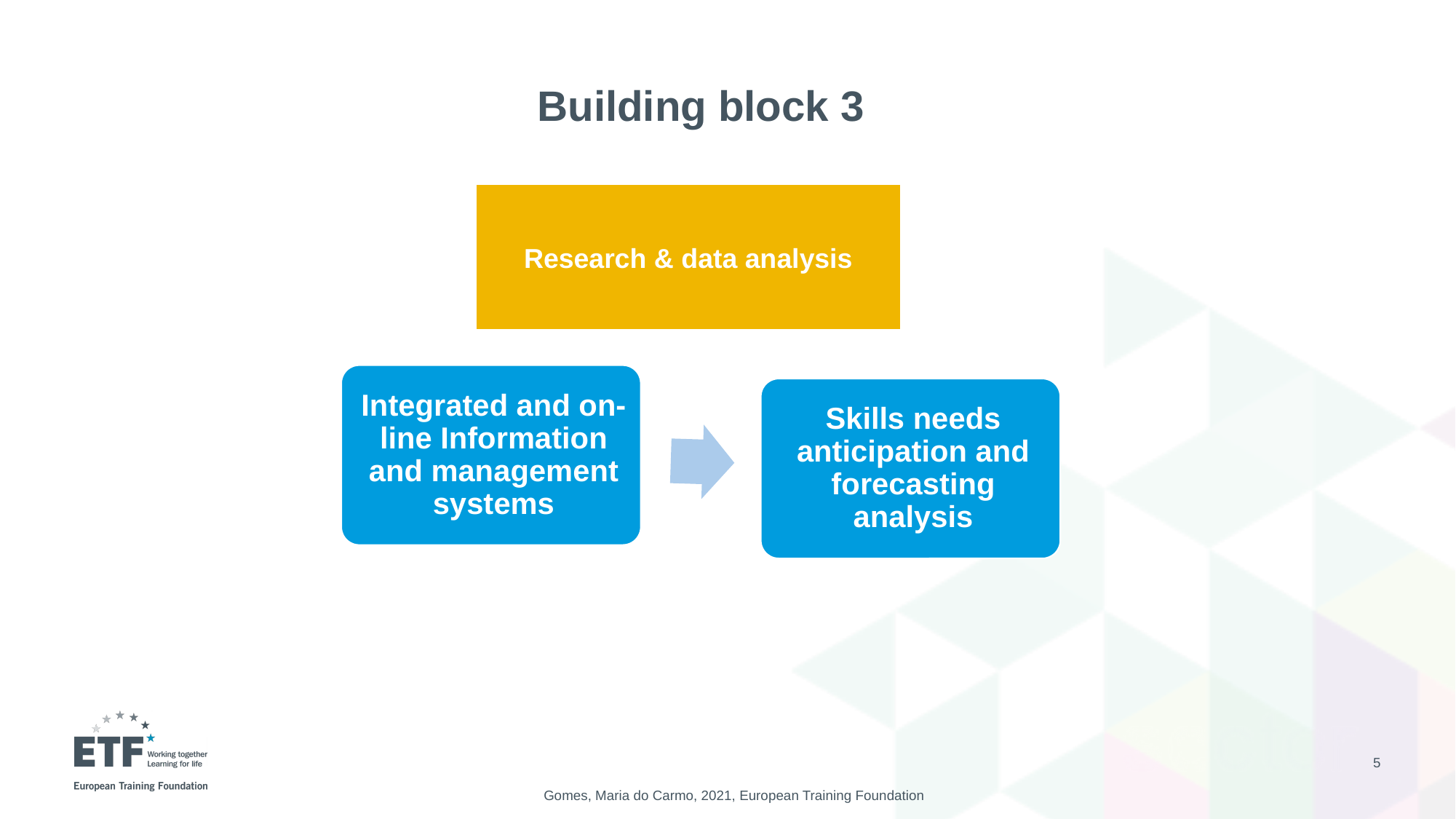

# Building block 3
Research & data analysis
Integrated and on-line Information and management systems

Skills needs anticipation and forecasting analysis
5
Gomes, Maria do Carmo, 2021, European Training Foundation